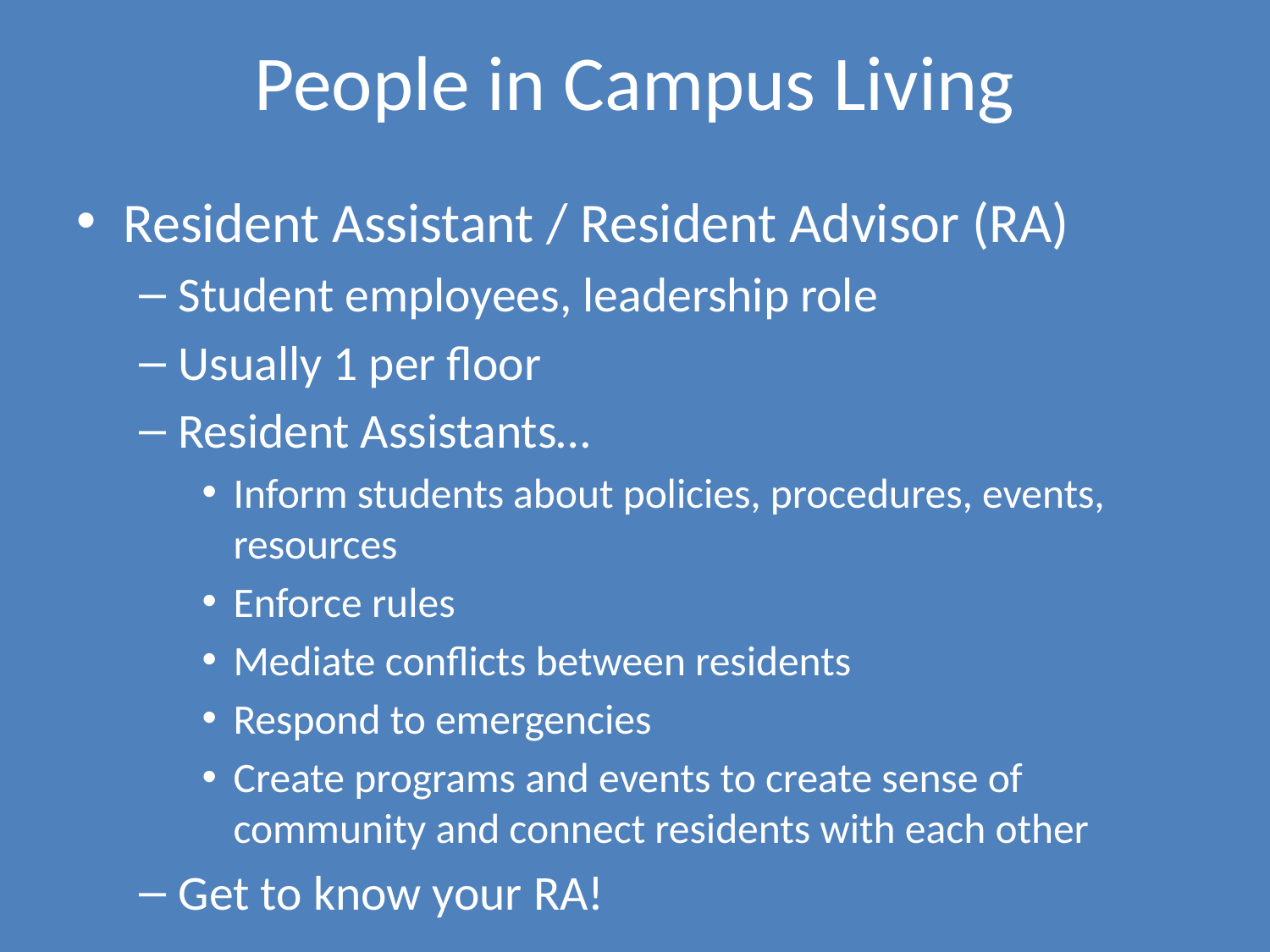

# People in Campus Living
Resident Assistant / Resident Advisor (RA)
Student employees, leadership role
Usually 1 per floor
Resident Assistants…
Inform students about policies, procedures, events, resources
Enforce rules
Mediate conflicts between residents
Respond to emergencies
Create programs and events to create sense of community and connect residents with each other
Get to know your RA!